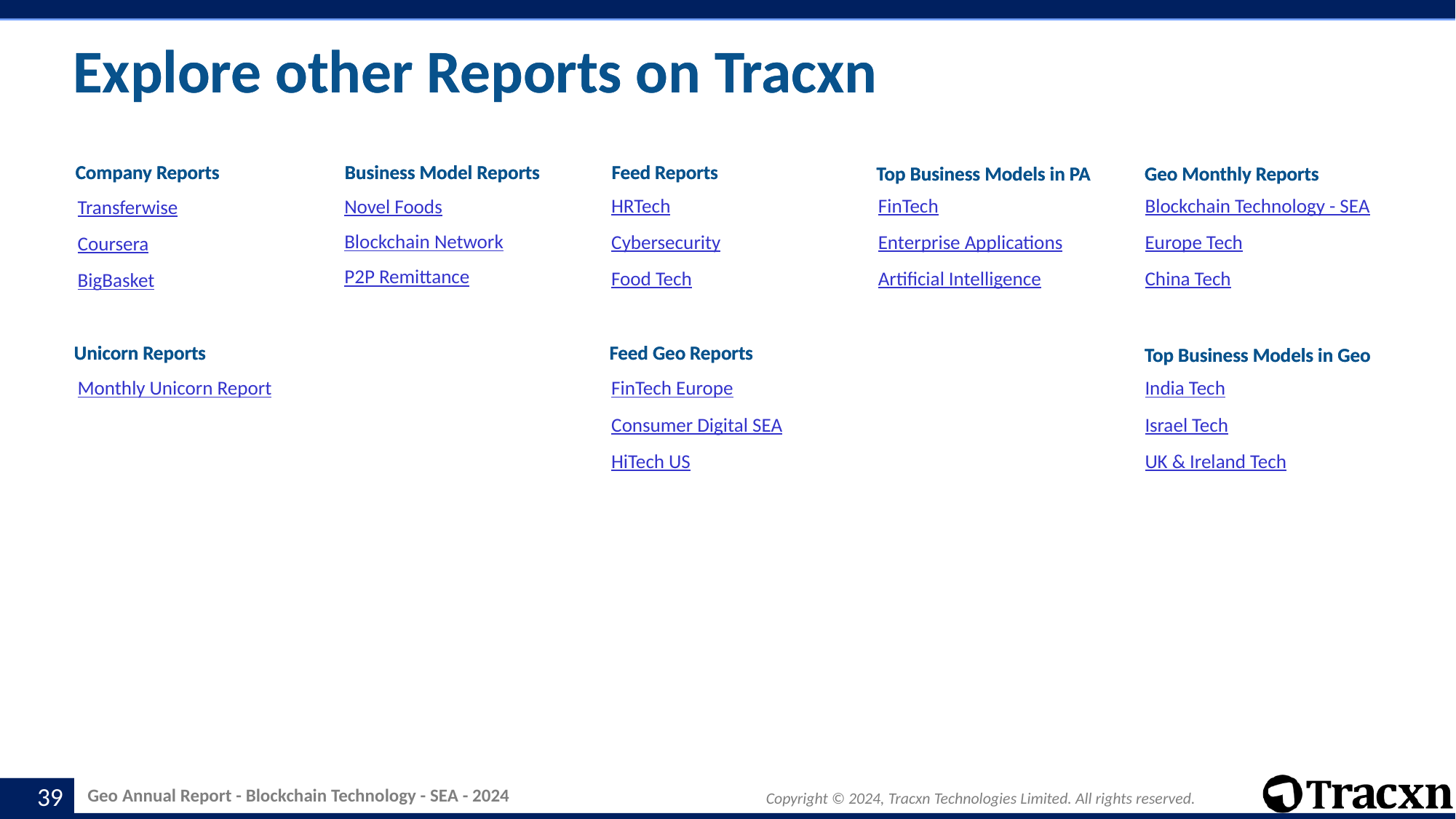

Explore other Reports on Tracxn
Explore other Reports on Tracxn
Company Reports
Company Reports
Business Model Reports
Business Model Reports
Feed Reports
Feed Reports
Top Business Models in PA
Top Business Models in PA
Geo Monthly Reports
Geo Monthly Reports
| HRTech |
| --- |
| Cybersecurity |
| Food Tech |
| FinTech |
| --- |
| Enterprise Applications |
| Artificial Intelligence |
| Blockchain Technology - SEA |
| --- |
| Europe Tech |
| China Tech |
| Blockchain Technology - SEA |
| --- |
| Europe Tech |
| China Tech |
| Transferwise |
| --- |
| Coursera |
| BigBasket |
| Transferwise |
| --- |
| Coursera |
| BigBasket |
| Novel Foods |
| --- |
| Blockchain Network |
| P2P Remittance |
| Novel Foods |
| --- |
| Blockchain Network |
| P2P Remittance |
Unicorn Reports
Unicorn Reports
Feed Geo Reports
Feed Geo Reports
Top Business Models in Geo
Top Business Models in Geo
| Monthly Unicorn Report |
| --- |
| Monthly Unicorn Report |
| --- |
| FinTech Europe |
| --- |
| Consumer Digital SEA |
| HiTech US |
| FinTech Europe |
| --- |
| Consumer Digital SEA |
| HiTech US |
| India Tech |
| --- |
| Israel Tech |
| UK & Ireland Tech |
| India Tech |
| --- |
| Israel Tech |
| UK & Ireland Tech |
39
39